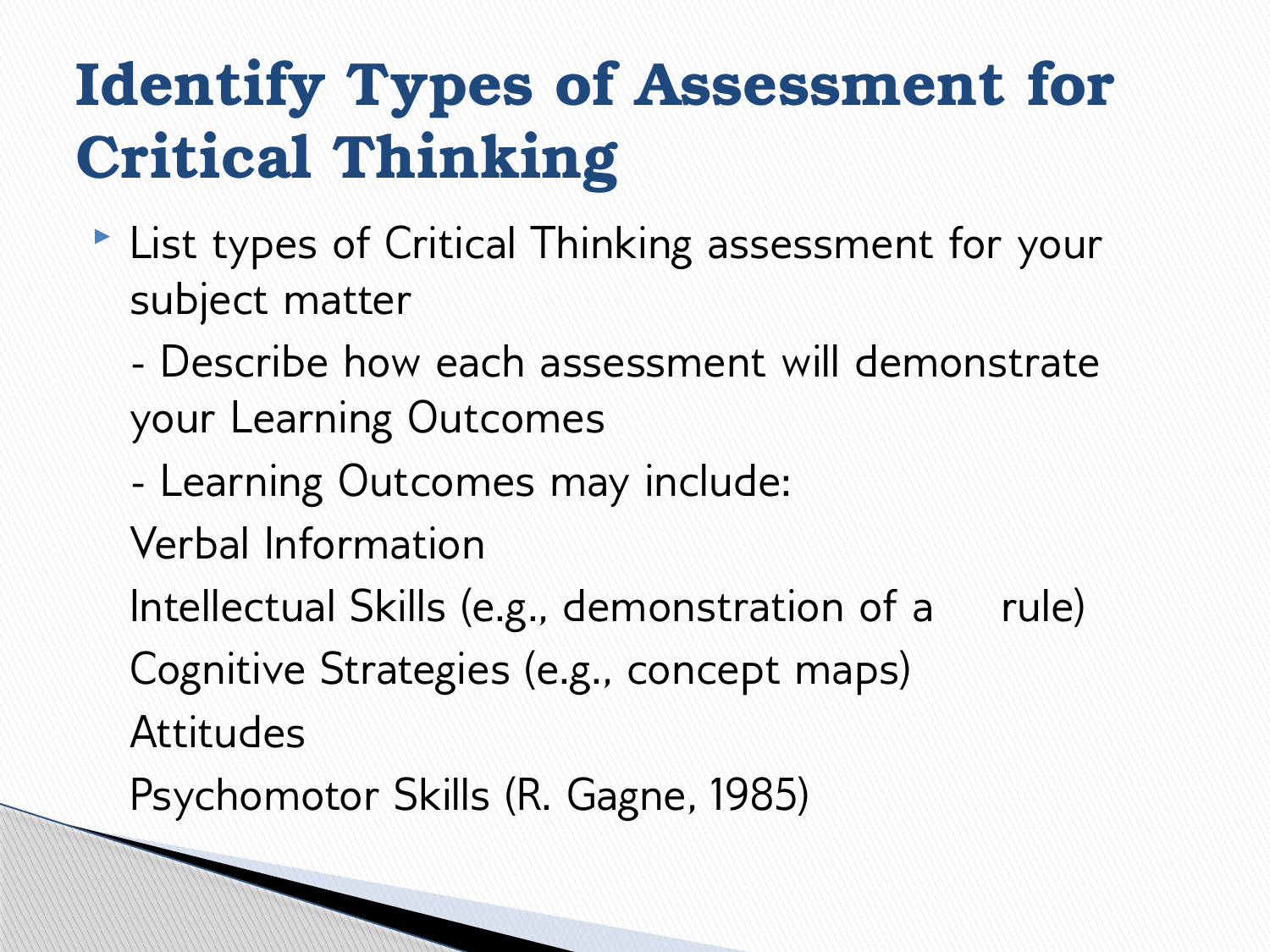

# Identify Types of Assessment for Critical Thinking
List types of Critical Thinking assessment for your subject matter
		- Describe how each assessment will demonstrate 	  your Learning Outcomes
		- Learning Outcomes may include:
			Verbal Information
			Intellectual Skills (e.g., demonstration of a 		rule)
			Cognitive Strategies (e.g., concept maps)
			Attitudes
			Psychomotor Skills (R. Gagne, 1985)